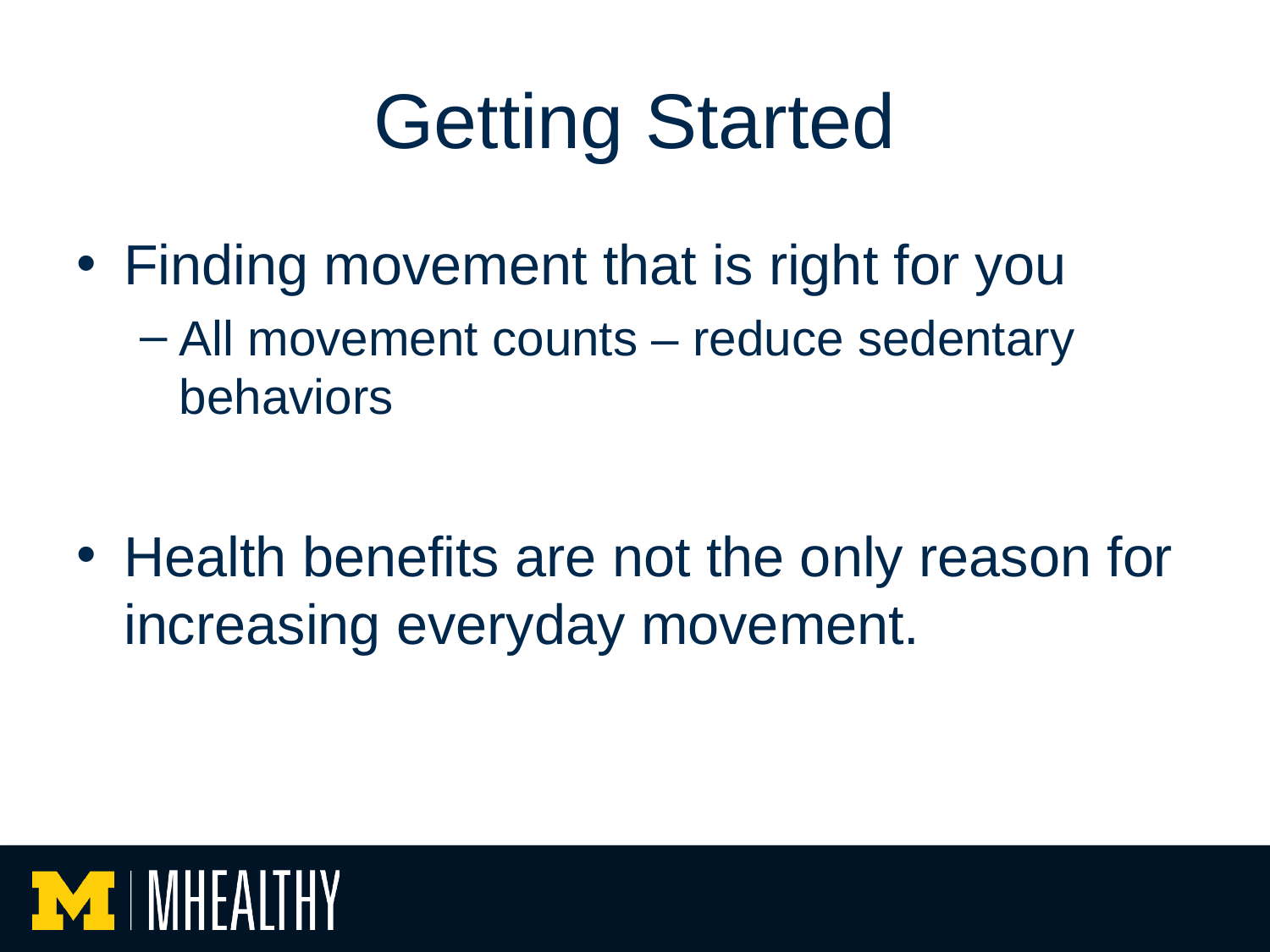

# Getting Started
Finding movement that is right for you
All movement counts – reduce sedentary behaviors

Health benefits are not the only reason for increasing everyday movement.